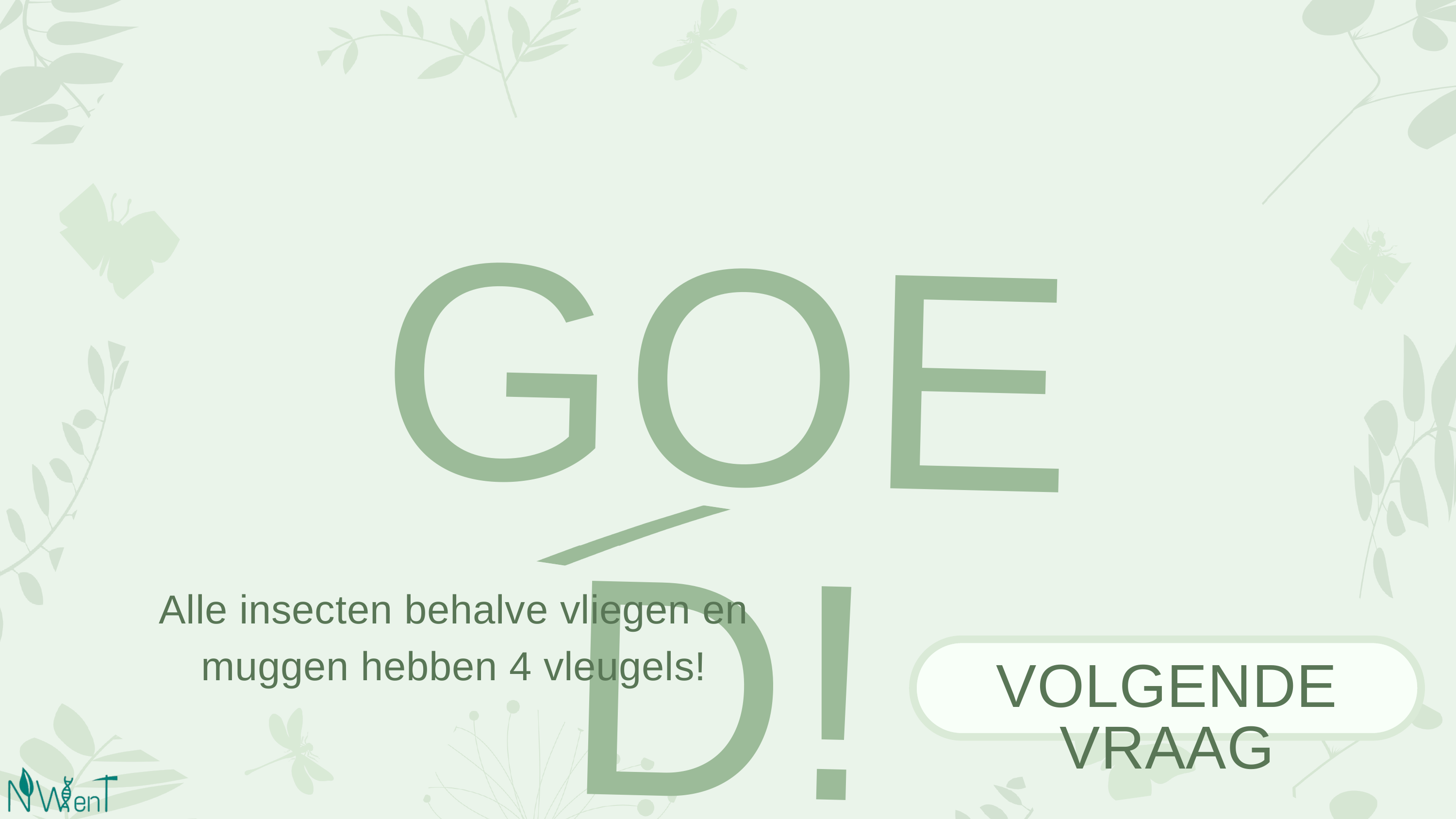

GOED!

Alle insecten behalve vliegen en muggen hebben 4 vleugels!

VOLGENDE VRAAG